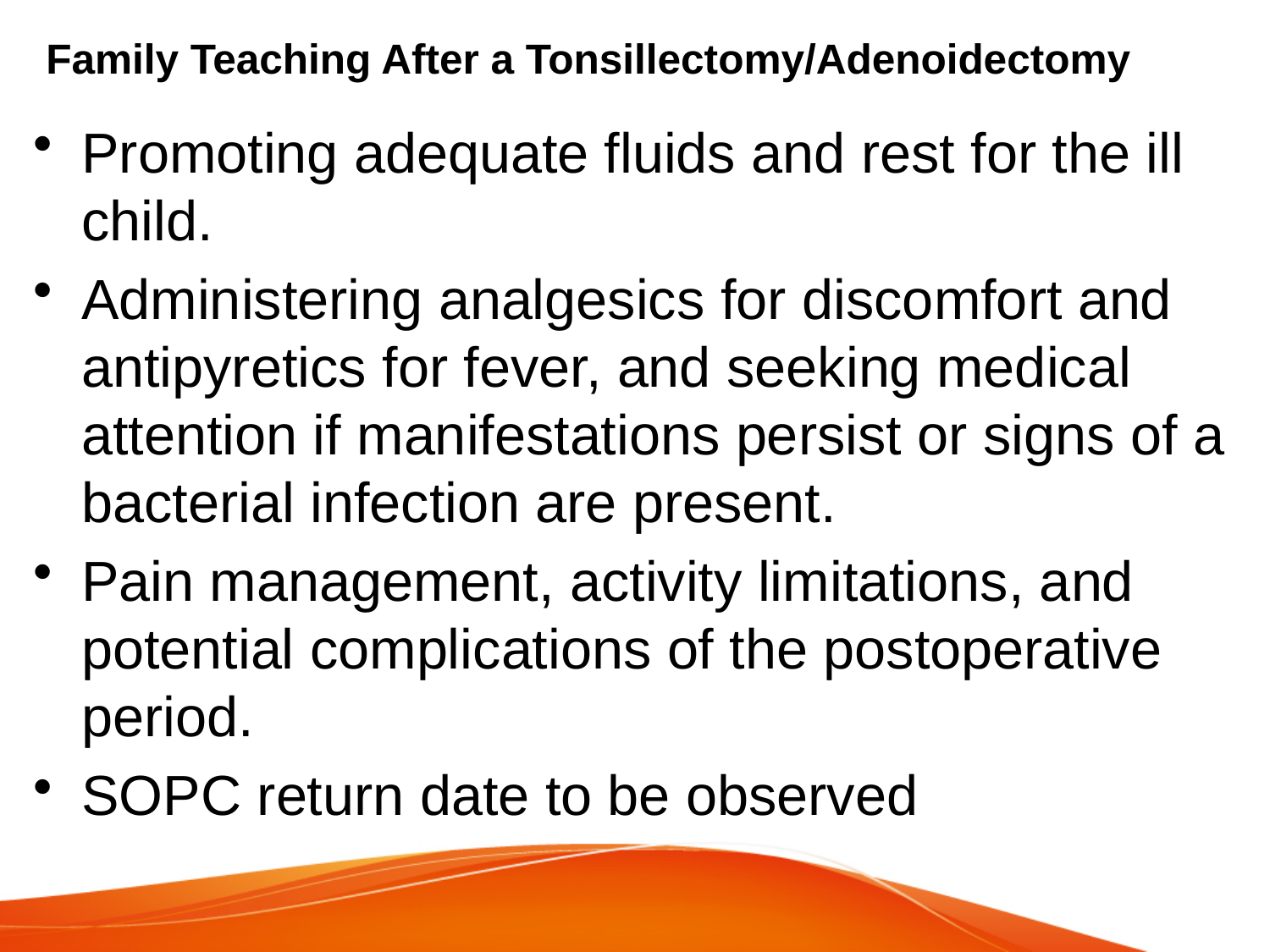

# Family Teaching After a Tonsillectomy/Adenoidectomy
Promoting adequate fluids and rest for the ill child.
Administering analgesics for discomfort and antipyretics for fever, and seeking medical attention if manifestations persist or signs of a bacterial infection are present.
Pain management, activity limitations, and potential complications of the postoperative period.
SOPC return date to be observed